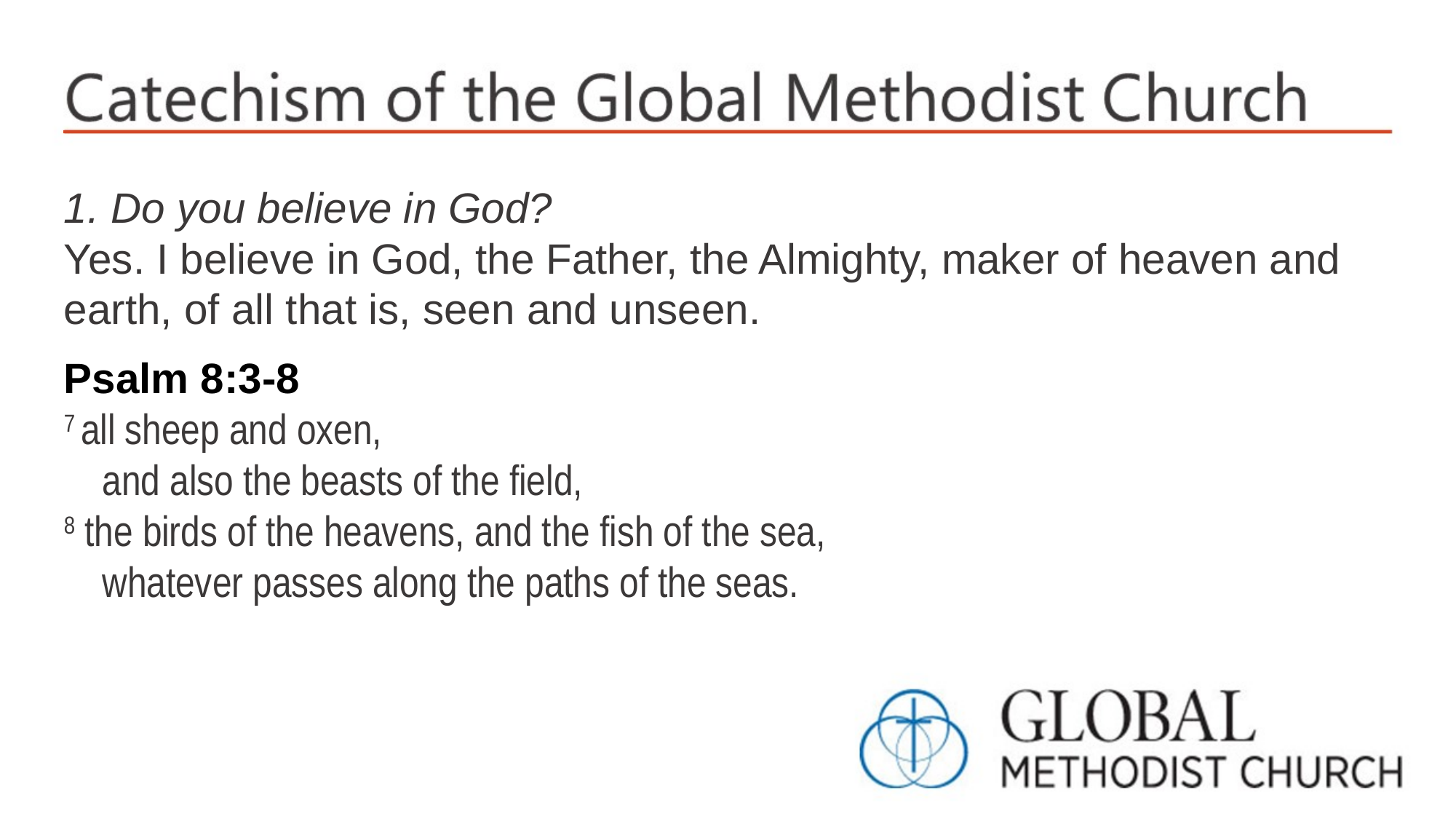

1. Do you believe in God?
Yes. I believe in God, the Father, the Almighty, maker of heaven and earth, of all that is, seen and unseen.
Psalm 8:3-8
7 all sheep and oxen,
    and also the beasts of the field,
8 the birds of the heavens, and the fish of the sea,
    whatever passes along the paths of the seas.